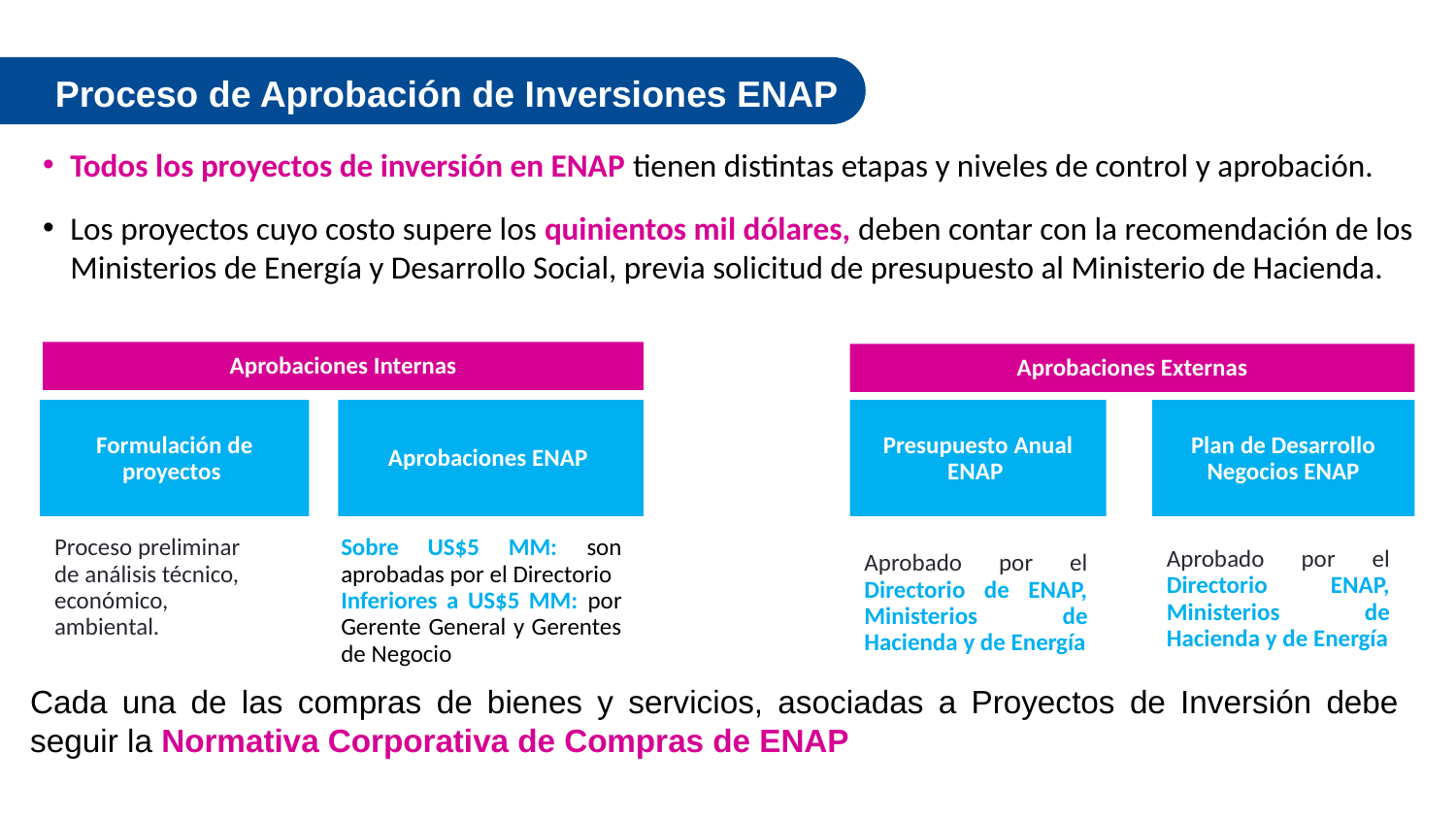

Proceso de Aprobación de Inversiones ENAP
Todos los proyectos de inversión en ENAP tienen distintas etapas y niveles de control y aprobación.
Los proyectos cuyo costo supere los quinientos mil dólares, deben contar con la recomendación de los Ministerios de Energía y Desarrollo Social, previa solicitud de presupuesto al Ministerio de Hacienda.
Aprobaciones Internas
Aprobaciones Externas
Aprobaciones ENAP
Plan de Desarrollo Negocios ENAP
Formulación de proyectos
Presupuesto Anual
ENAP
Proceso preliminar de análisis técnico, económico, ambiental.
Sobre US$5 MM: son aprobadas por el Directorio
Inferiores a US$5 MM: por Gerente General y Gerentes de Negocio
Aprobado por el Directorio ENAP, Ministerios de Hacienda y de Energía
Aprobado por el Directorio de ENAP, Ministerios de Hacienda y de Energía
Cada una de las compras de bienes y servicios, asociadas a Proyectos de Inversión debe seguir la Normativa Corporativa de Compras de ENAP